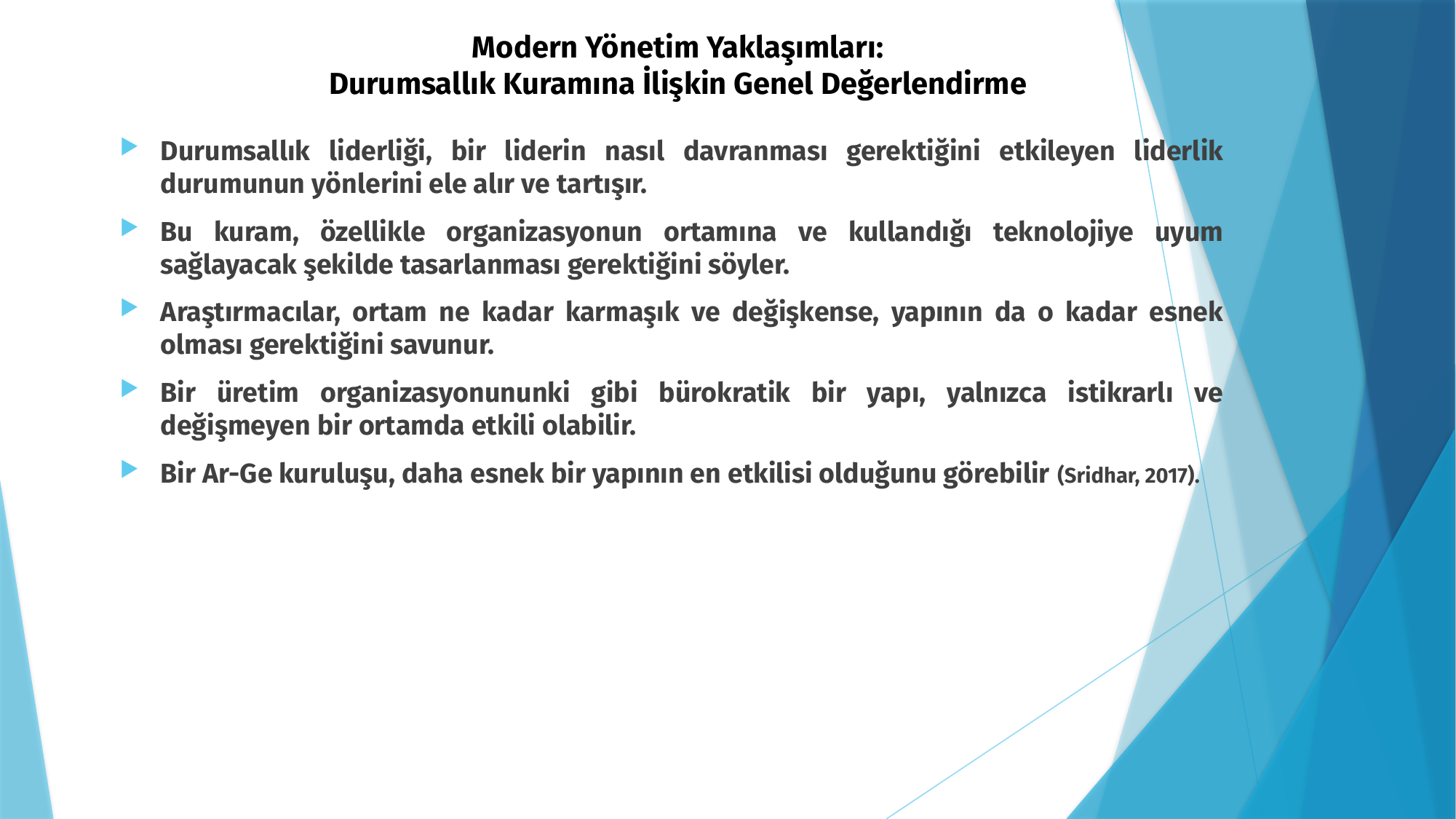

# Modern Yönetim Yaklaşımları: Durumsallık Kuramına İlişkin Genel Değerlendirme
Durumsallık liderliği, bir liderin nasıl davranması gerektiğini etkileyen liderlik durumunun yönlerini ele alır ve tartışır.
Bu kuram, özellikle organizasyonun ortamına ve kullandığı teknolojiye uyum sağlayacak şekilde tasarlanması gerektiğini söyler.
Araştırmacılar, ortam ne kadar karmaşık ve değişkense, yapının da o kadar esnek olması gerektiğini savunur.
Bir üretim organizasyonununki gibi bürokratik bir yapı, yalnızca istikrarlı ve değişmeyen bir ortamda etkili olabilir.
Bir Ar-Ge kuruluşu, daha esnek bir yapının en etkilisi olduğunu görebilir (Sridhar, 2017).